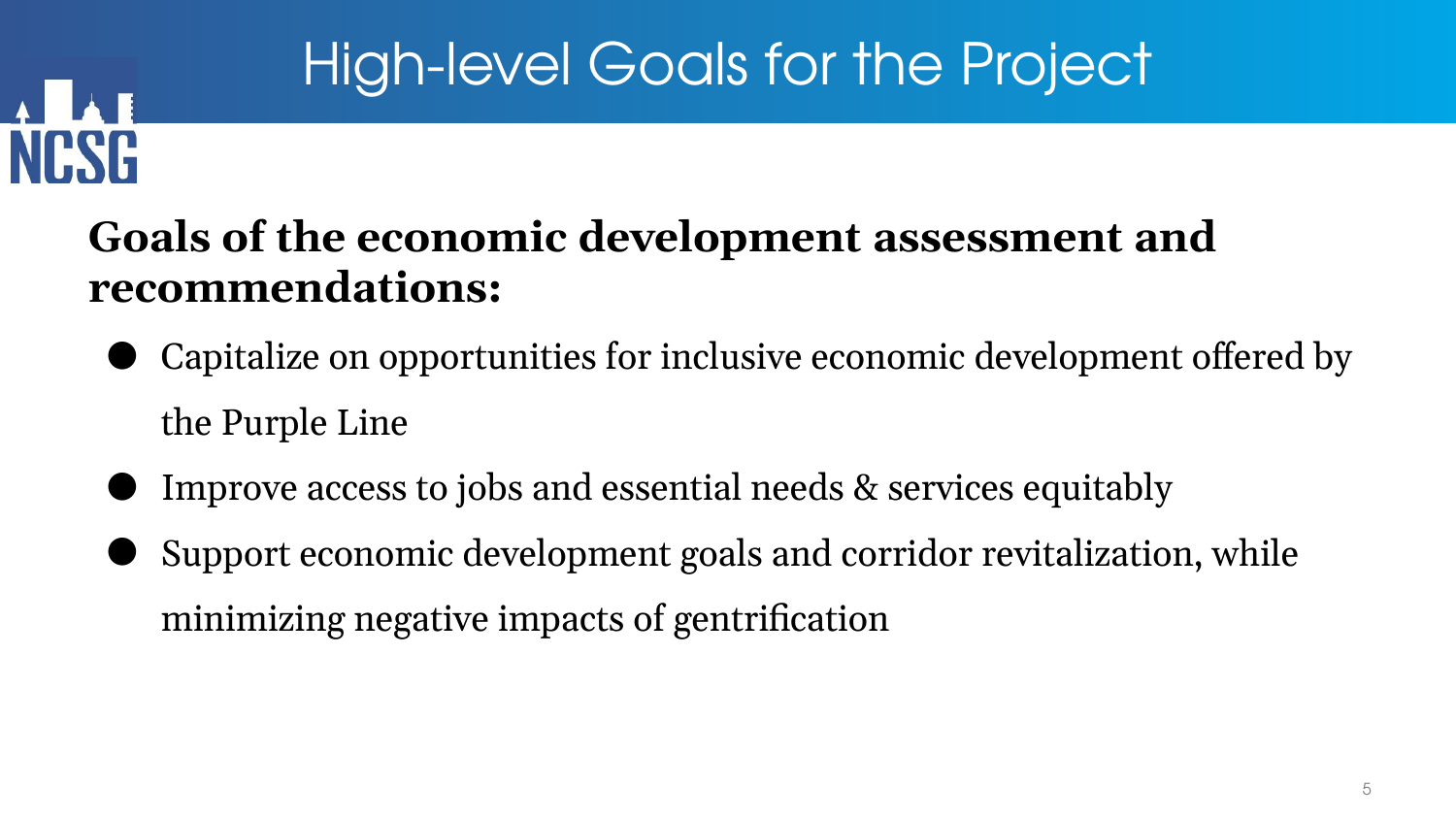

# High-level Goals for the Project
Goals of the economic development assessment and recommendations:
Capitalize on opportunities for inclusive economic development offered by the Purple Line
Improve access to jobs and essential needs & services equitably
Support economic development goals and corridor revitalization, while minimizing negative impacts of gentrification
5